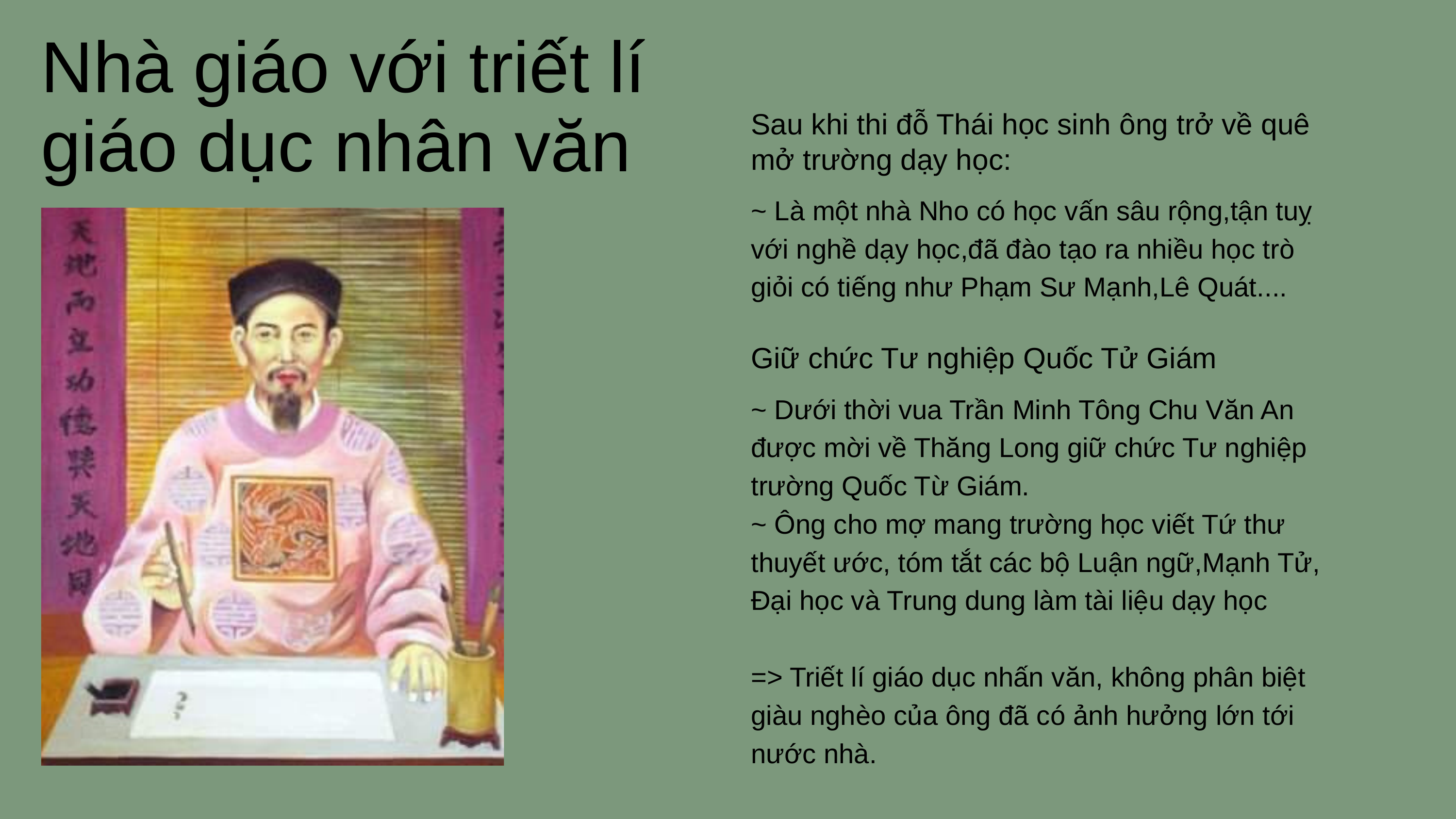

Nhà giáo với triết lí giáo dục nhân văn
Sau khi thi đỗ Thái học sinh ông trở về quê mở trường dạy học:
~ Là một nhà Nho có học vấn sâu rộng,tận tuỵ với nghề dạy học,đã đào tạo ra nhiều học trò giỏi có tiếng như Phạm Sư Mạnh,Lê Quát....

Giữ chức Tư nghiệp Quốc Tử Giám
~ Dưới thời vua Trần Minh Tông Chu Văn An được mời về Thăng Long giữ chức Tư nghiệp trường Quốc Từ Giám.
~ Ông cho mợ mang trường học viết Tứ thư thuyết ước, tóm tắt các bộ Luận ngữ,Mạnh Tử, Đại học và Trung dung làm tài liệu dạy học

=> Triết lí giáo dục nhấn văn, không phân biệt giàu nghèo của ông đã có ảnh hưởng lớn tới nước nhà.